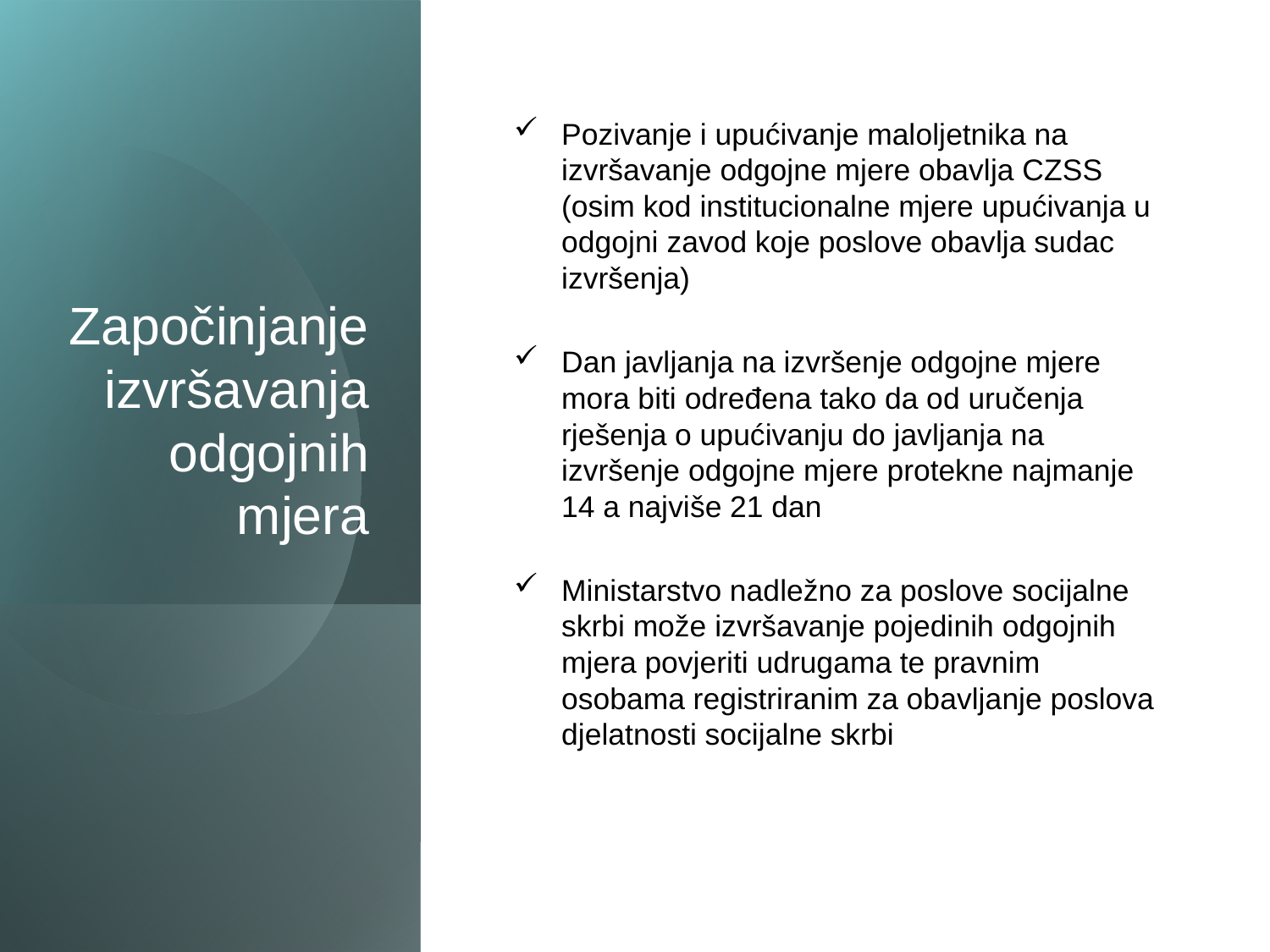

# Započinjanje izvršavanja odgojnih mjera
Pozivanje i upućivanje maloljetnika na izvršavanje odgojne mjere obavlja CZSS (osim kod institucionalne mjere upućivanja u odgojni zavod koje poslove obavlja sudac izvršenja)

Dan javljanja na izvršenje odgojne mjere mora biti određena tako da od uručenja rješenja o upućivanju do javljanja na izvršenje odgojne mjere protekne najmanje 14 a najviše 21 dan

Ministarstvo nadležno za poslove socijalne skrbi može izvršavanje pojedinih odgojnih mjera povjeriti udrugama te pravnim osobama registriranim za obavljanje poslova djelatnosti socijalne skrbi